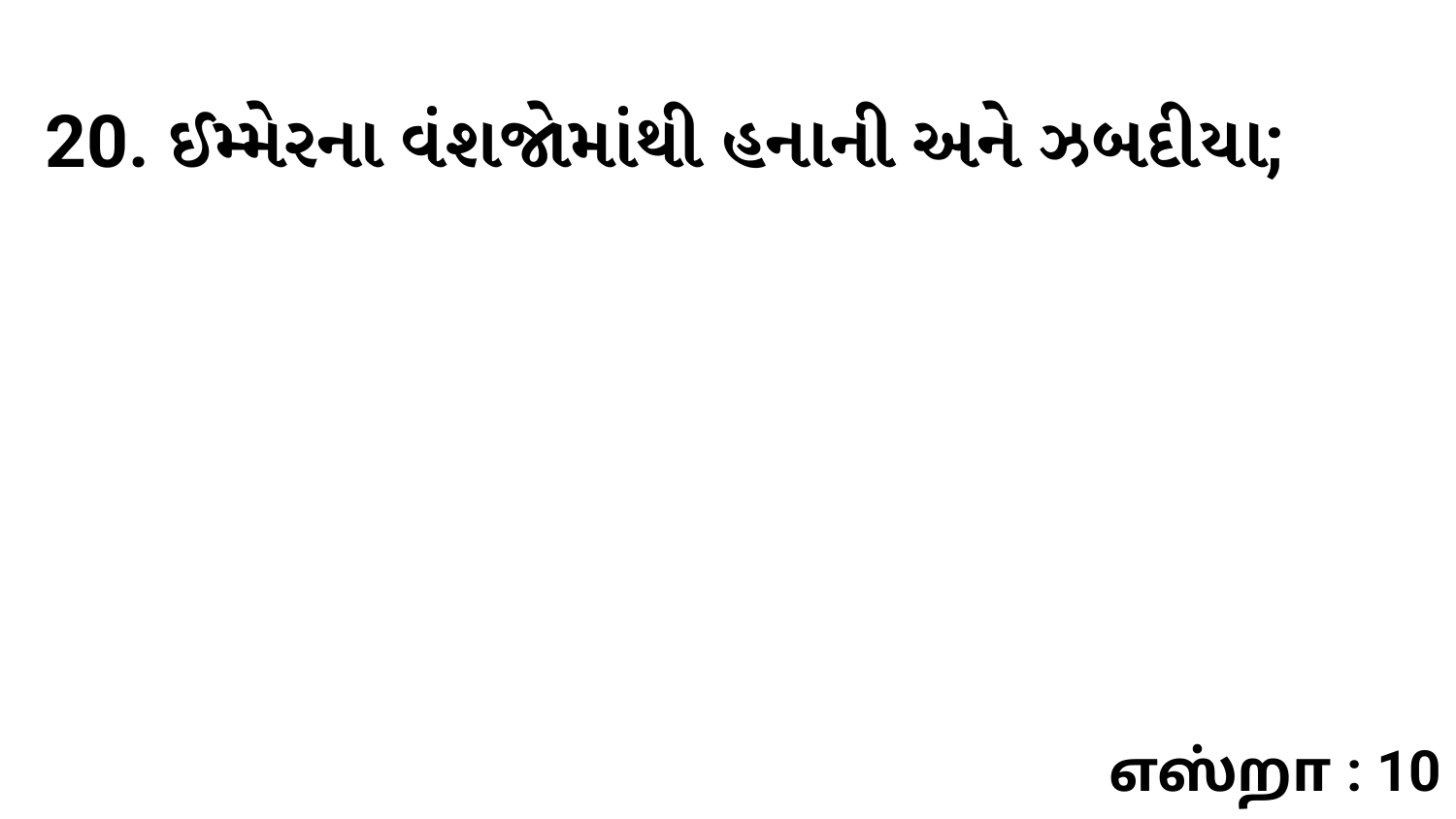

20. ઈમ્મેરના વંશજોમાંથી હનાની અને ઝબદીયા;
எஸ்றா : 10